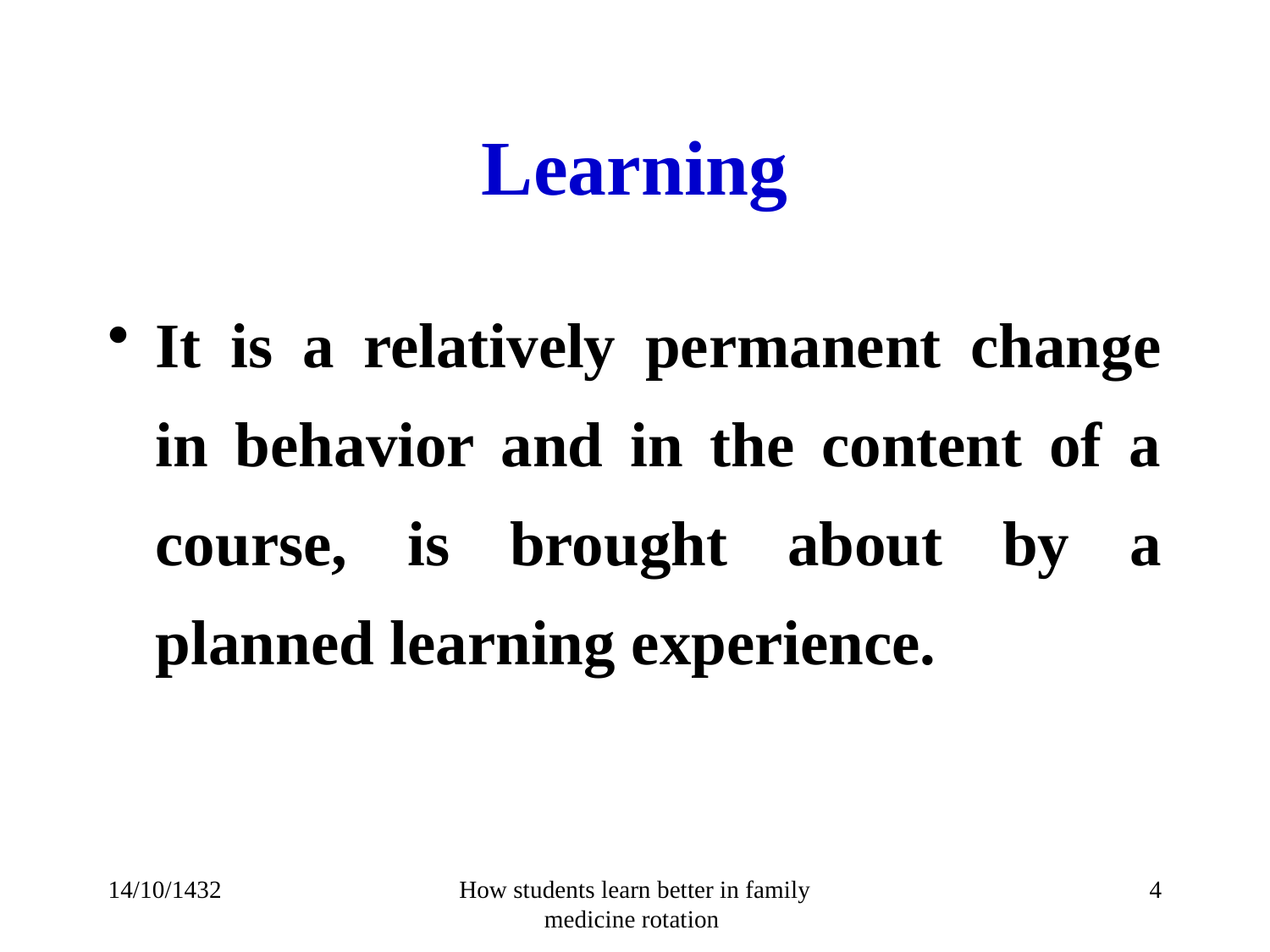

# Learning
It is a relatively permanent change in behavior and in the content of a course, is brought about by a planned learning experience.
14/10/1432
How students learn better in family medicine rotation
4